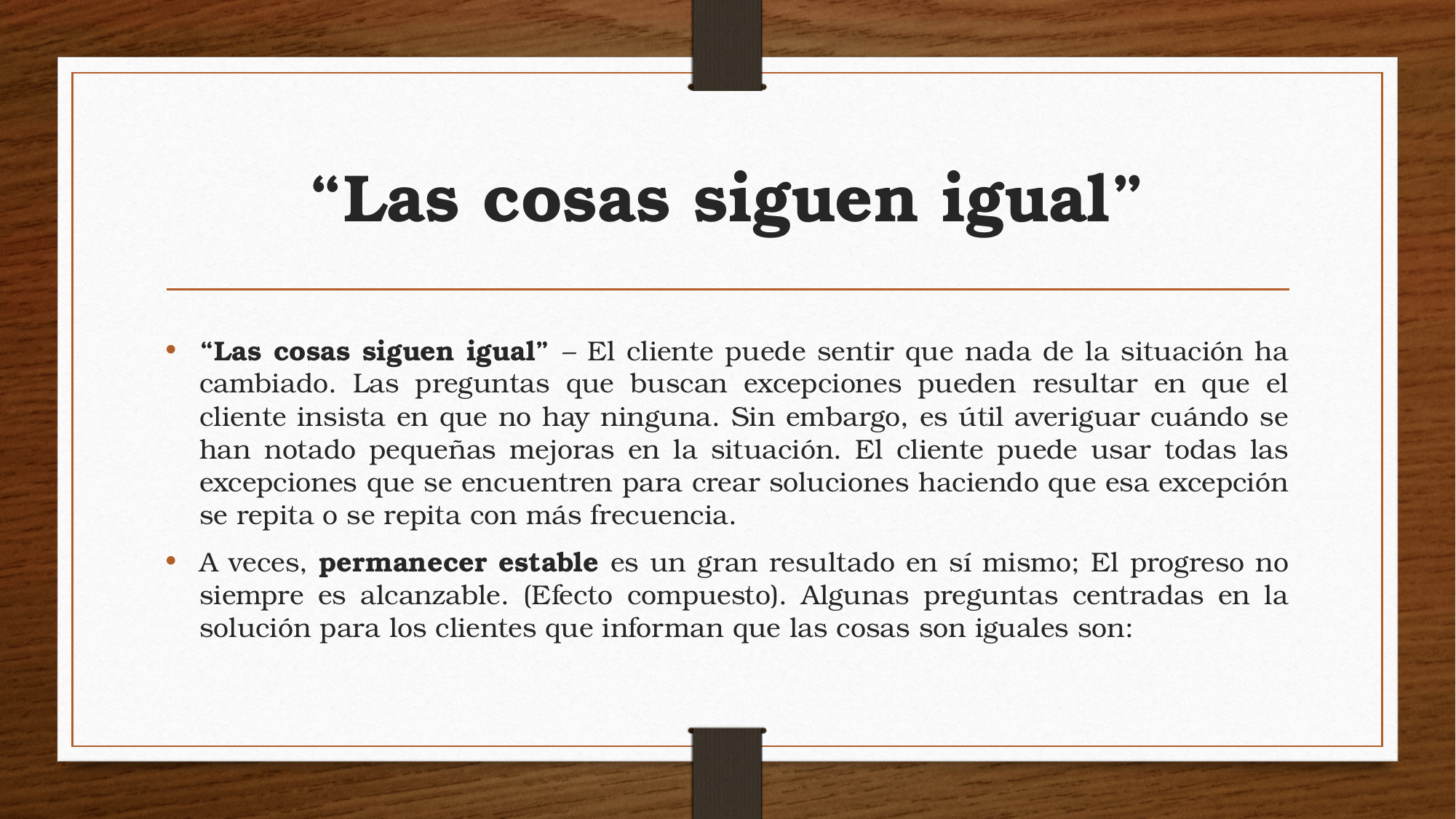

# “Las cosas siguen igual”
“Las cosas siguen igual” – El cliente puede sentir que nada de la situación ha cambiado. Las preguntas que buscan excepciones pueden resultar en que el cliente insista en que no hay ninguna. Sin embargo, es útil averiguar cuándo se han notado pequeñas mejoras en la situación. El cliente puede usar todas las excepciones que se encuentren para crear soluciones haciendo que esa excepción se repita o se repita con más frecuencia.
A veces, permanecer estable es un gran resultado en sí mismo; El progreso no siempre es alcanzable. (Efecto compuesto). Algunas preguntas centradas en la solución para los clientes que informan que las cosas son iguales son: